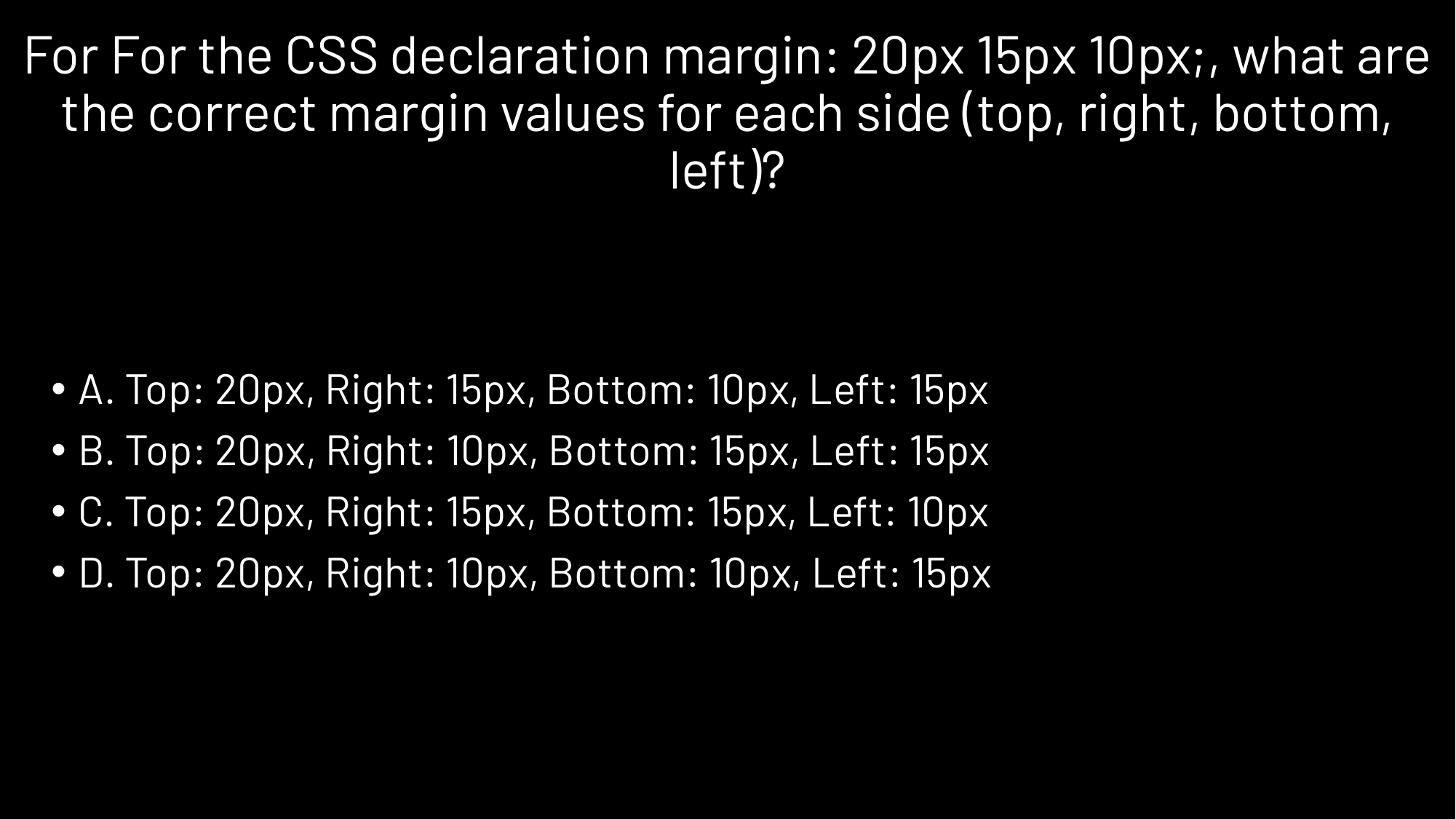

# For For the CSS declaration margin: 20px 15px 10px;, what are the correct margin values for each side (top, right, bottom, left)?
A. Top: 20px, Right: 15px, Bottom: 10px, Left: 15px
B. Top: 20px, Right: 10px, Bottom: 15px, Left: 15px
C. Top: 20px, Right: 15px, Bottom: 15px, Left: 10px
D. Top: 20px, Right: 10px, Bottom: 10px, Left: 15px